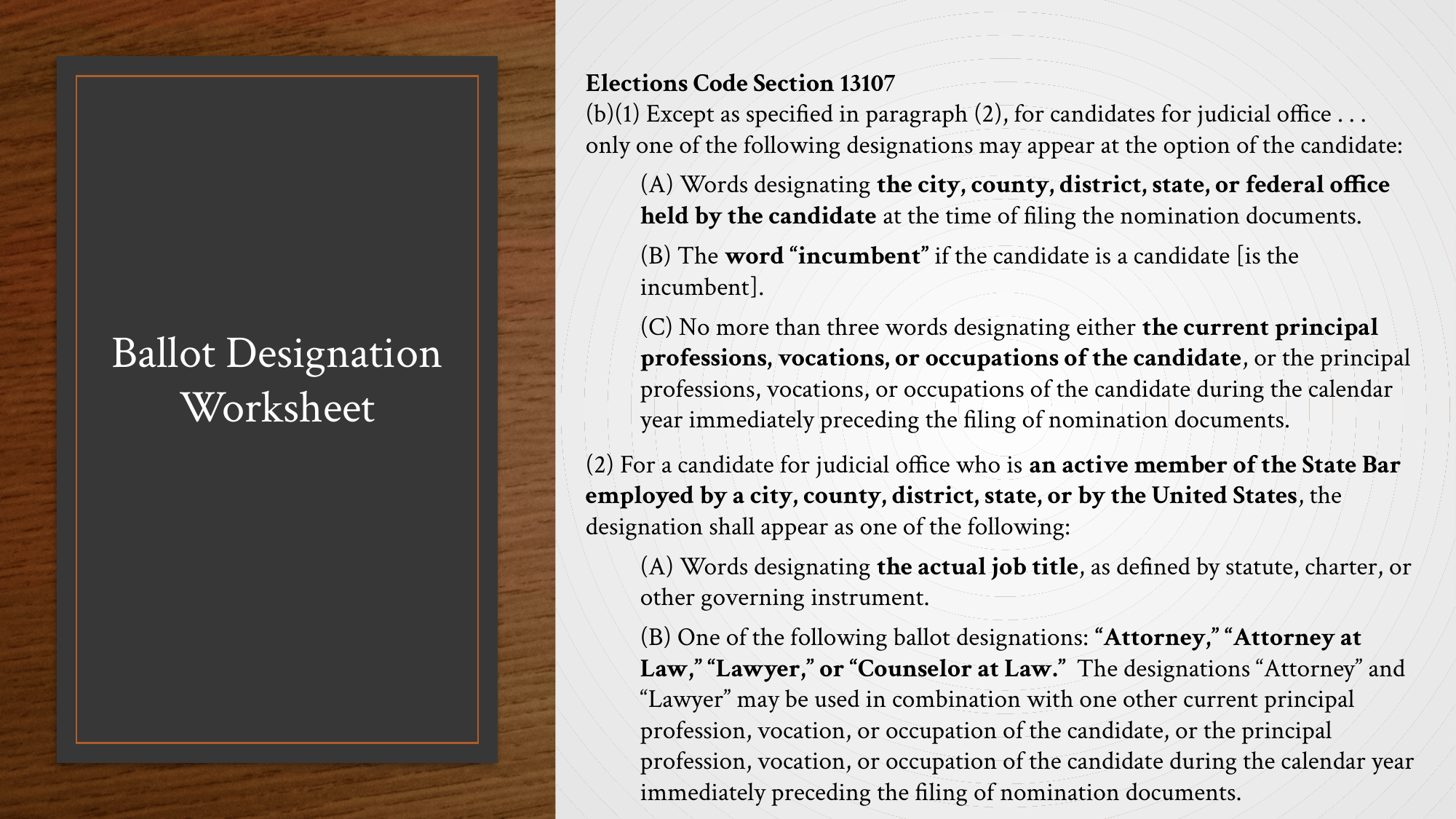

Elections Code Section 13107
(b)(1) Except as specified in paragraph (2), for candidates for judicial office . . . only one of the following designations may appear at the option of the candidate:
(A) Words designating the city, county, district, state, or federal office held by the candidate at the time of filing the nomination documents.
(B) The word “incumbent” if the candidate is a candidate [is the incumbent].
(C) No more than three words designating either the current principal professions, vocations, or occupations of the candidate, or the principal professions, vocations, or occupations of the candidate during the calendar year immediately preceding the filing of nomination documents.
(2) For a candidate for judicial office who is an active member of the State Bar employed by a city, county, district, state, or by the United States, the designation shall appear as one of the following:
(A) Words designating the actual job title, as defined by statute, charter, or other governing instrument.
(B) One of the following ballot designations: “Attorney,” “Attorney at Law,” “Lawyer,” or “Counselor at Law.”  The designations “Attorney” and “Lawyer” may be used in combination with one other current principal profession, vocation, or occupation of the candidate, or the principal profession, vocation, or occupation of the candidate during the calendar year immediately preceding the filing of nomination documents.

# Ballot Designation Worksheet